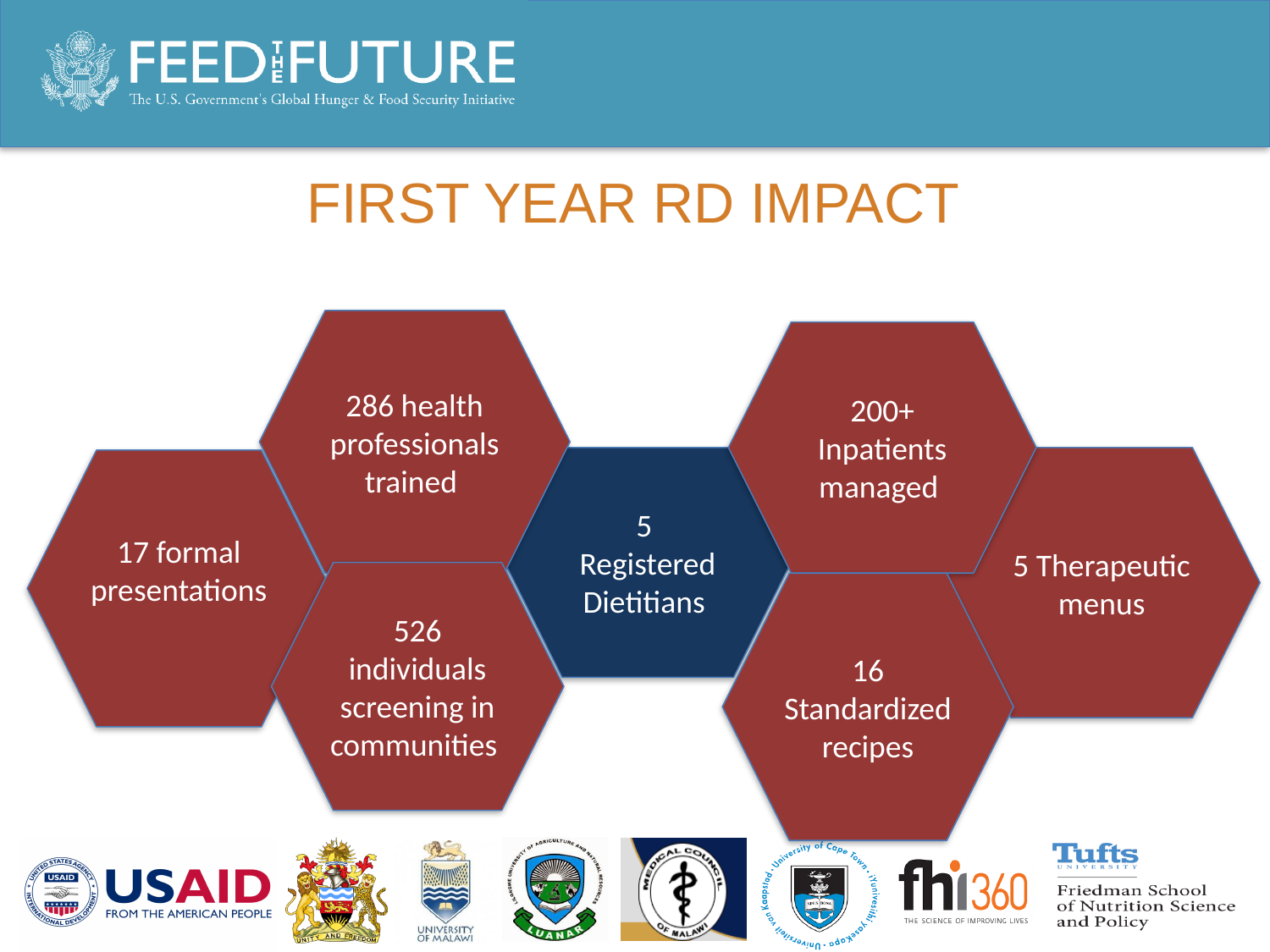

# First Year RD impact
286 health professionals trained
200+ Inpatients managed
5 Therapeutic menus
5
Registered Dietitians
17 formal presentations
526 individuals screening in communities
16 Standardized recipes